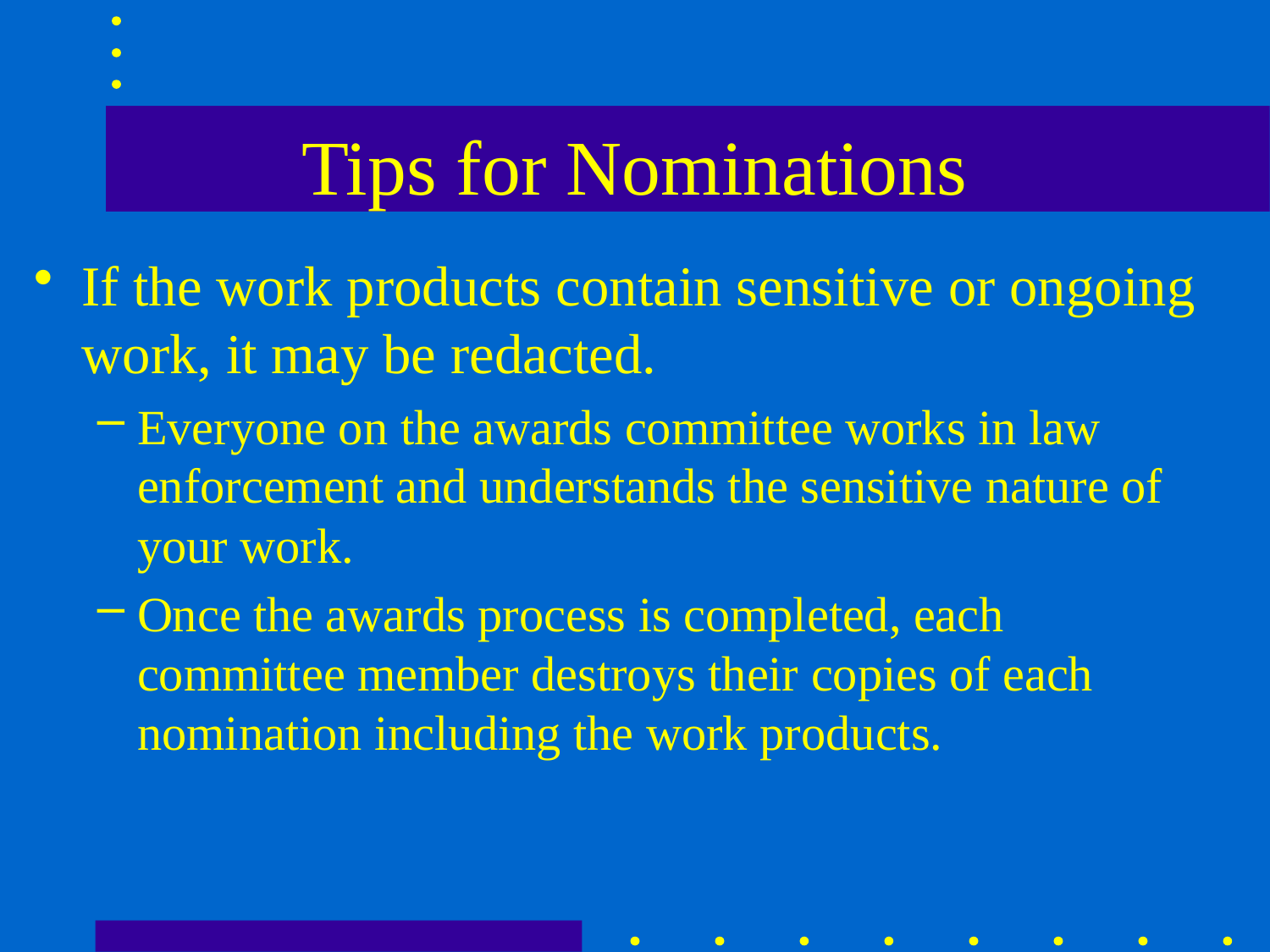

# Tips for Nominations
If the work products contain sensitive or ongoing work, it may be redacted.
Everyone on the awards committee works in law enforcement and understands the sensitive nature of your work.
Once the awards process is completed, each committee member destroys their copies of each nomination including the work products.